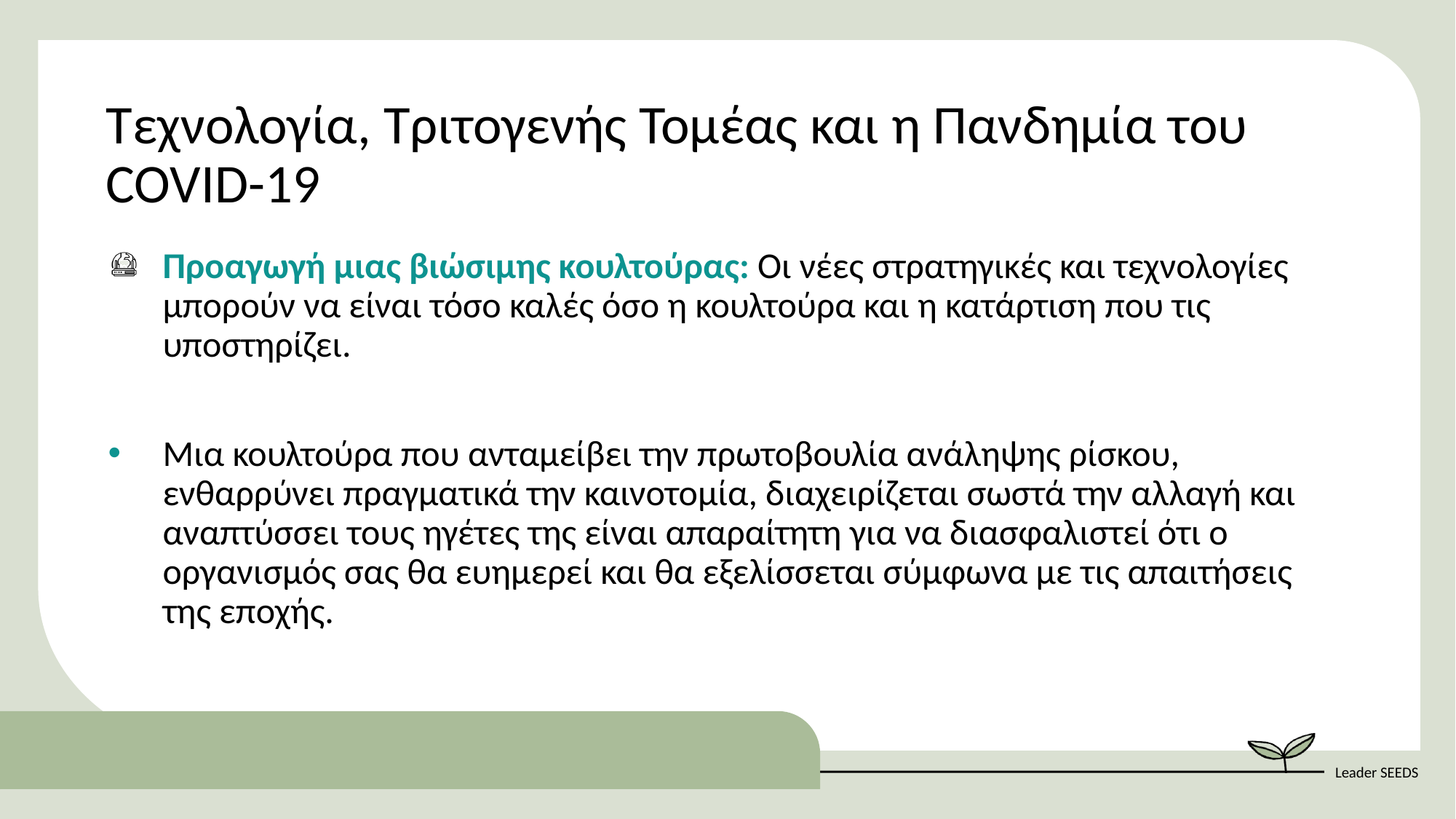

Τεχνολογία, Τριτογενής Τομέας και η Πανδημία του COVID-19
Προαγωγή μιας βιώσιμης κουλτούρας: Οι νέες στρατηγικές και τεχνολογίες μπορούν να είναι τόσο καλές όσο η κουλτούρα και η κατάρτιση που τις υποστηρίζει.

Μια κουλτούρα που ανταμείβει την πρωτοβουλία ανάληψης ρίσκου, ενθαρρύνει πραγματικά την καινοτομία, διαχειρίζεται σωστά την αλλαγή και αναπτύσσει τους ηγέτες της είναι απαραίτητη για να διασφαλιστεί ότι ο οργανισμός σας θα ευημερεί και θα εξελίσσεται σύμφωνα με τις απαιτήσεις της εποχής.